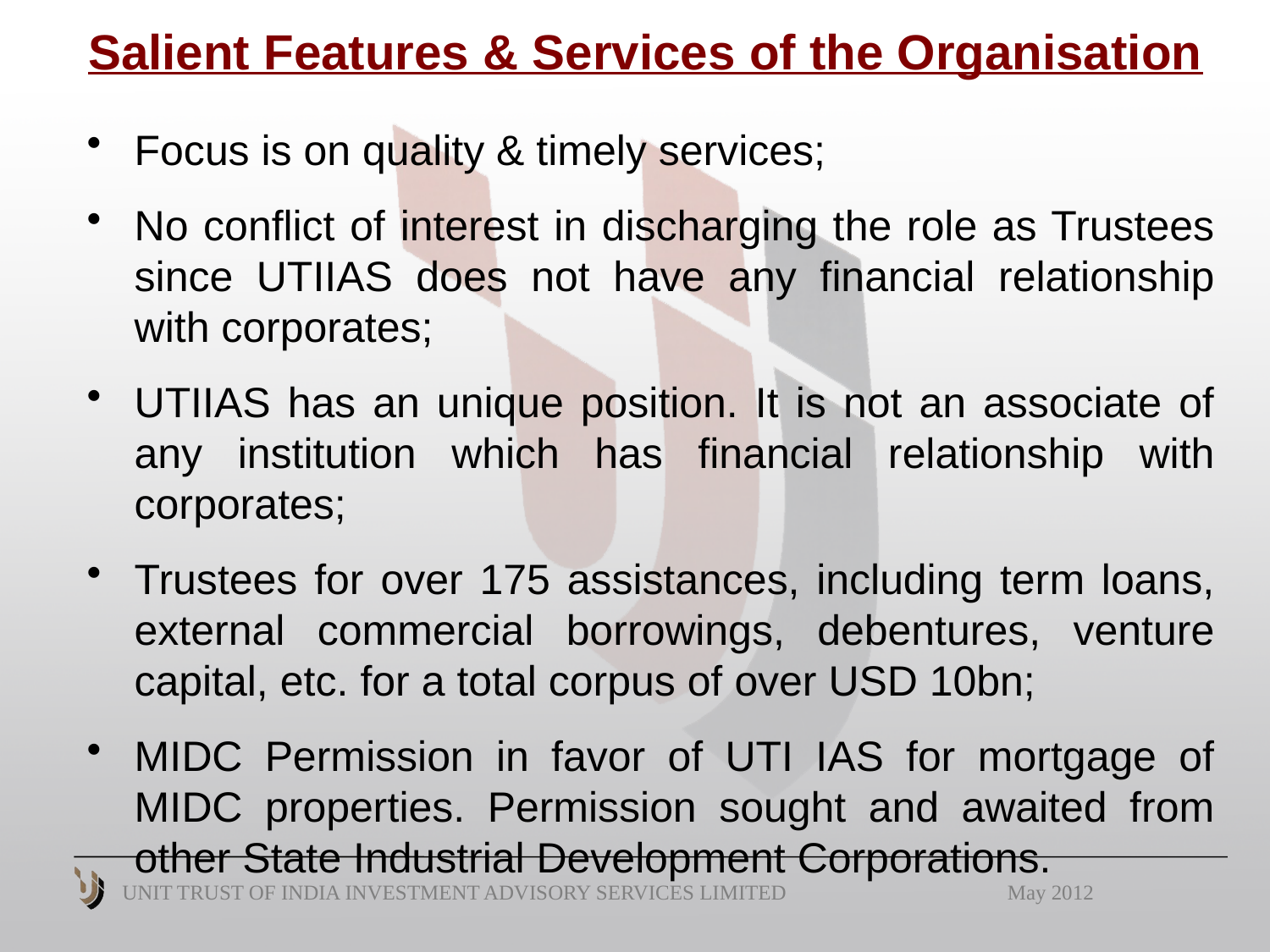

# Salient Features & Services of the Organisation
Focus is on quality & timely services;
No conflict of interest in discharging the role as Trustees since UTIIAS does not have any financial relationship with corporates;
UTIIAS has an unique position. It is not an associate of any institution which has financial relationship with corporates;
Trustees for over 175 assistances, including term loans, external commercial borrowings, debentures, venture capital, etc. for a total corpus of over USD 10bn;
MIDC Permission in favor of UTI IAS for mortgage of MIDC properties. Permission sought and awaited from other State Industrial Development Corporations.